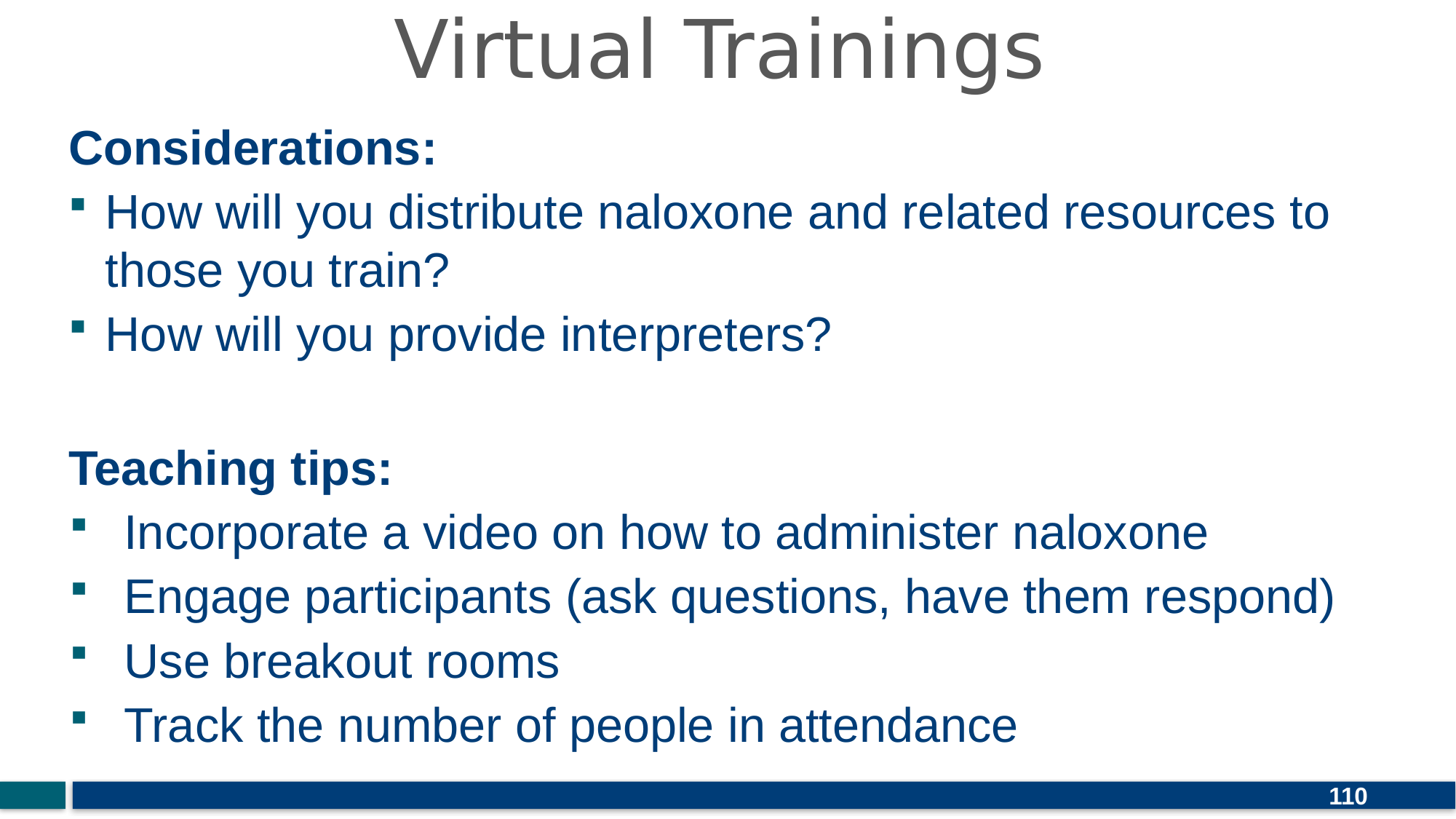

# Virtual Trainings
Considerations:
How will you distribute naloxone and related resources to those you train?
How will you provide interpreters?

Teaching tips:
Incorporate a video on how to administer naloxone
Engage participants (ask questions, have them respond)
Use breakout rooms
Track the number of people in attendance